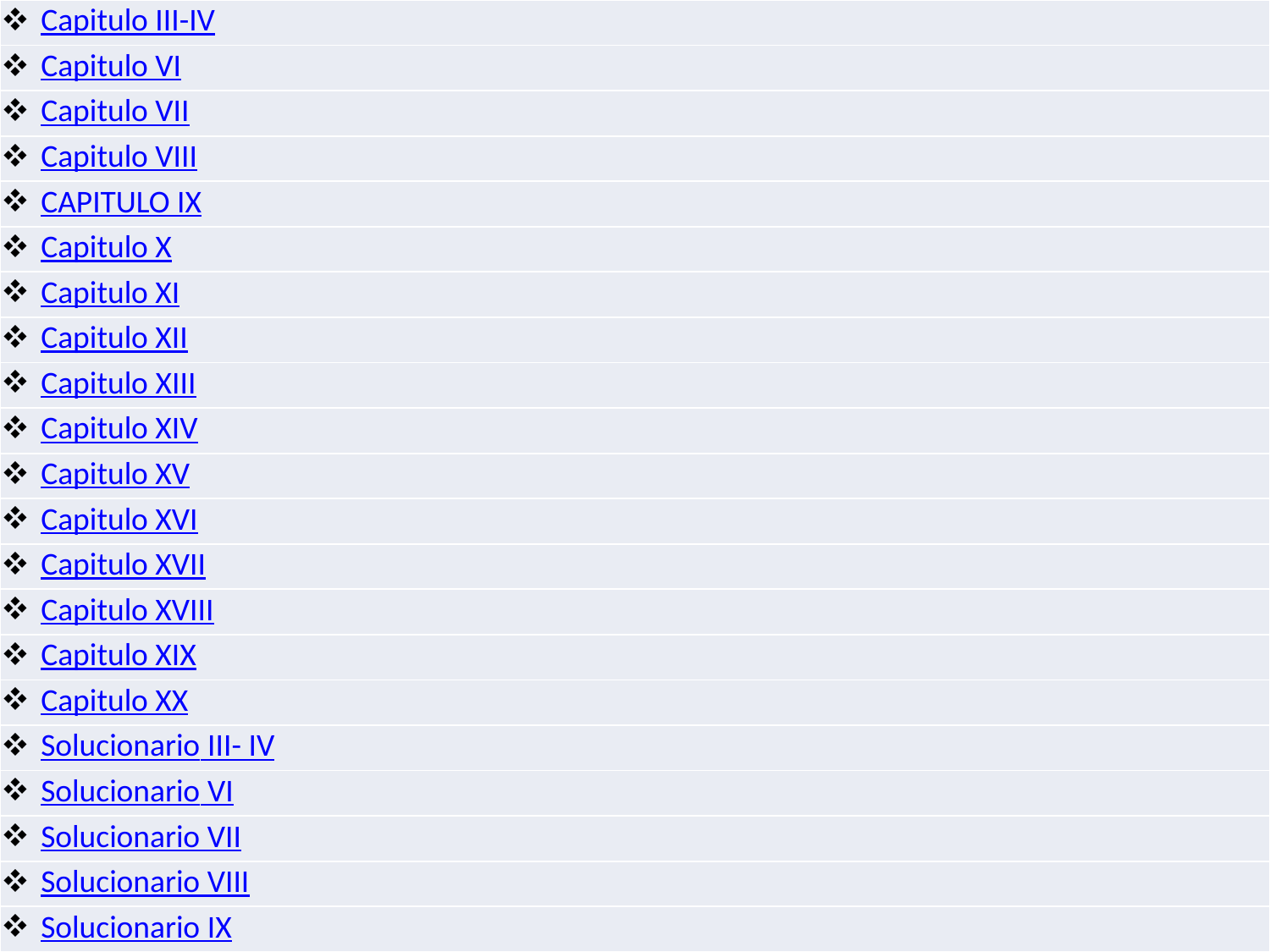

| Capitulo III-IV |
| --- |
| Capitulo VI |
| Capitulo VII |
| Capitulo VIII |
| CAPITULO IX |
| Capitulo X |
| Capitulo XI |
| Capitulo XII |
| Capitulo XIII |
| Capitulo XIV |
| Capitulo XV |
| Capitulo XVI |
| Capitulo XVII |
| Capitulo XVIII |
| Capitulo XIX |
| Capitulo XX |
| Solucionario III- IV |
| Solucionario VI |
| Solucionario VII |
| Solucionario VIII |
| Solucionario IX |
#